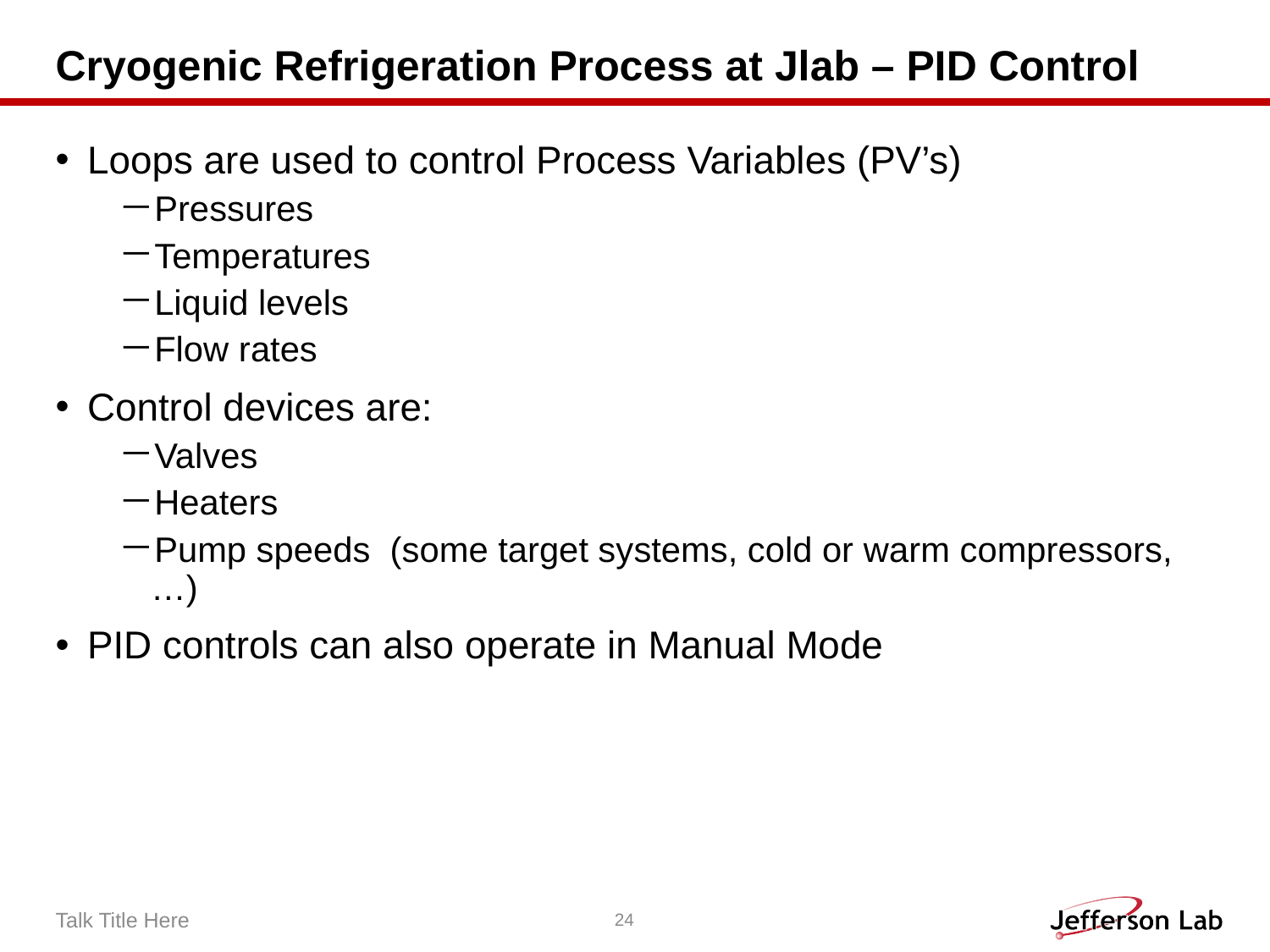

# Cryogenic Refrigeration Process at Jlab – PID Control
Loops are used to control Process Variables (PV’s)
Pressures
Temperatures
Liquid levels
Flow rates
Control devices are:
Valves
Heaters
Pump speeds  (some target systems, cold or warm compressors,…)
PID controls can also operate in Manual Mode

Talk Title Here
24